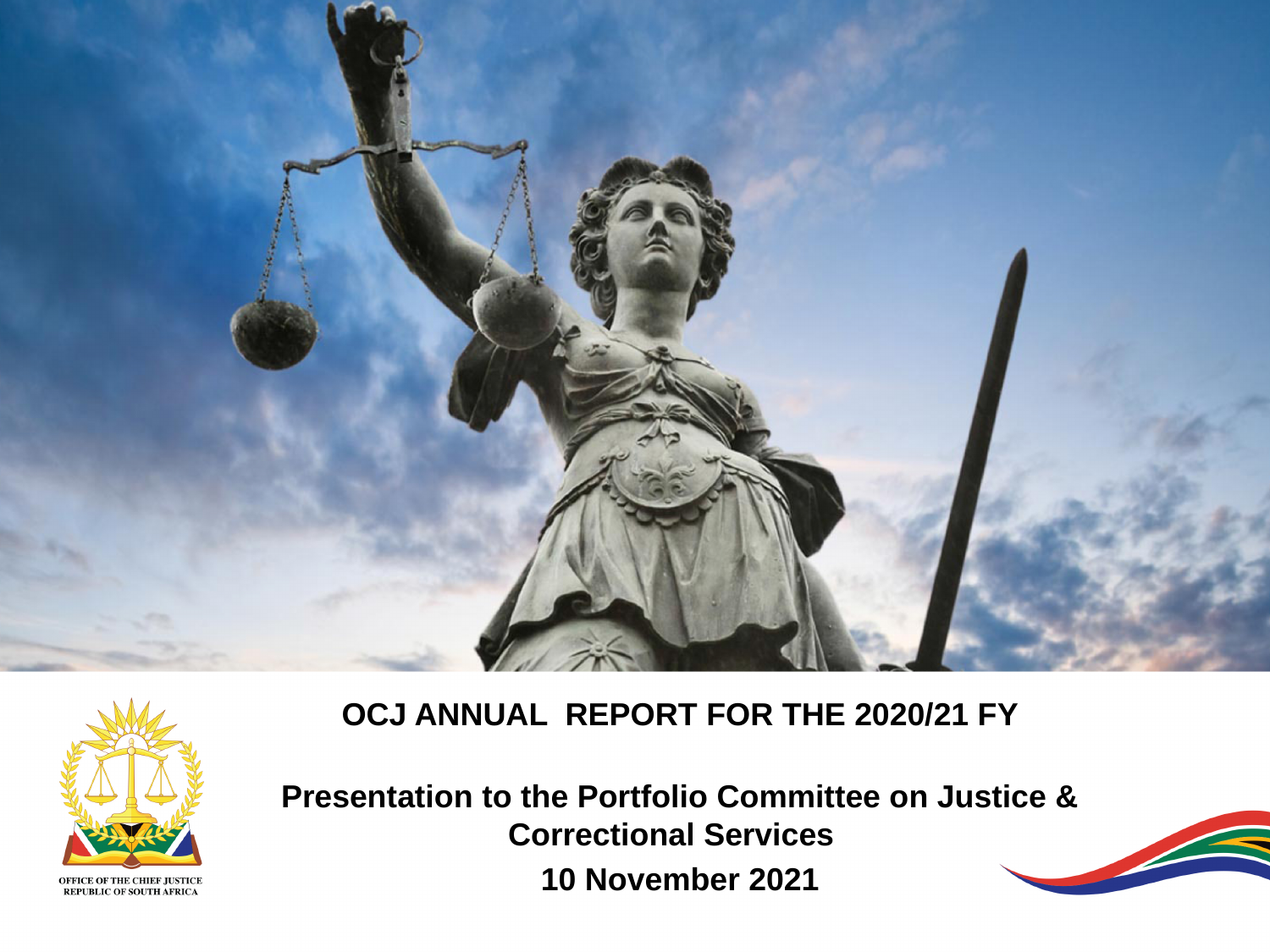

OCJ ANNUAL  REPORT FOR THE 2020/21 FY
Presentation to the Portfolio Committee on Justice & Correctional Services
10 November 2021